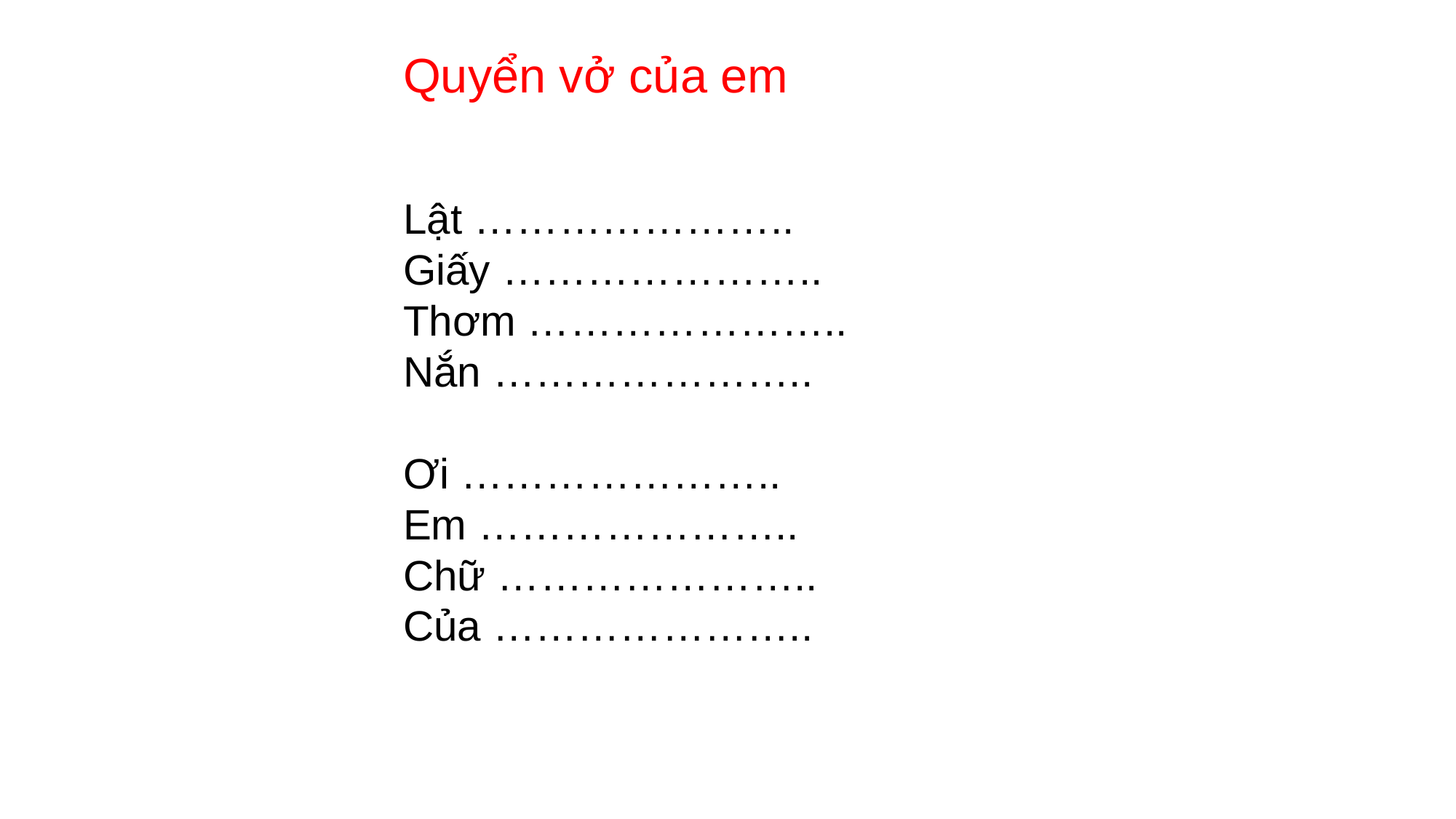

Quyển vở của em

Lật …………………..
Giấy …………………..
Thơm …………………..
Nắn …………………..

Ơi …………………..
Em …………………..
Chữ …………………..
Của …………………..